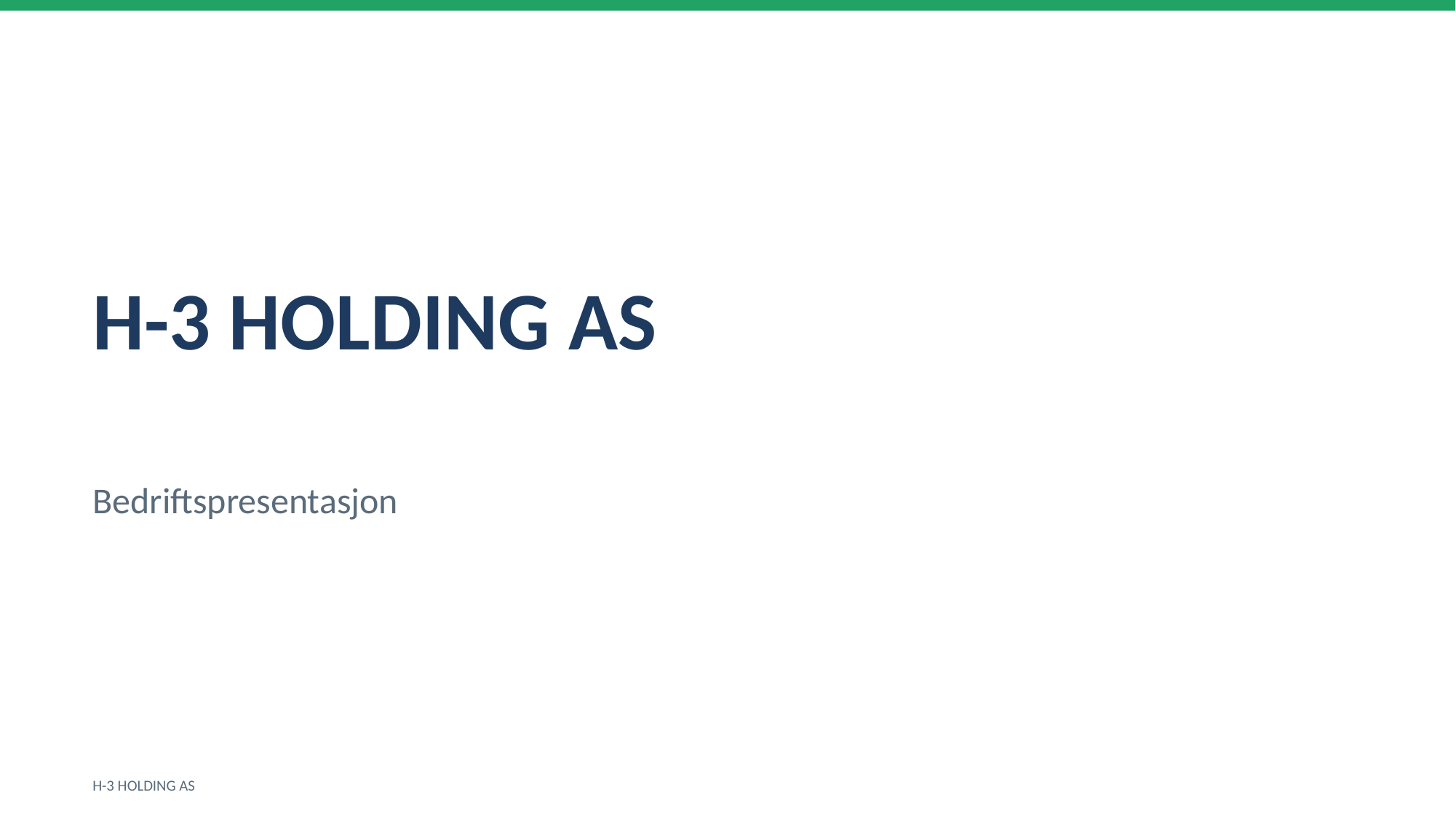

H-3 HOLDING AS
Bedriftspresentasjon
H-3 HOLDING AS